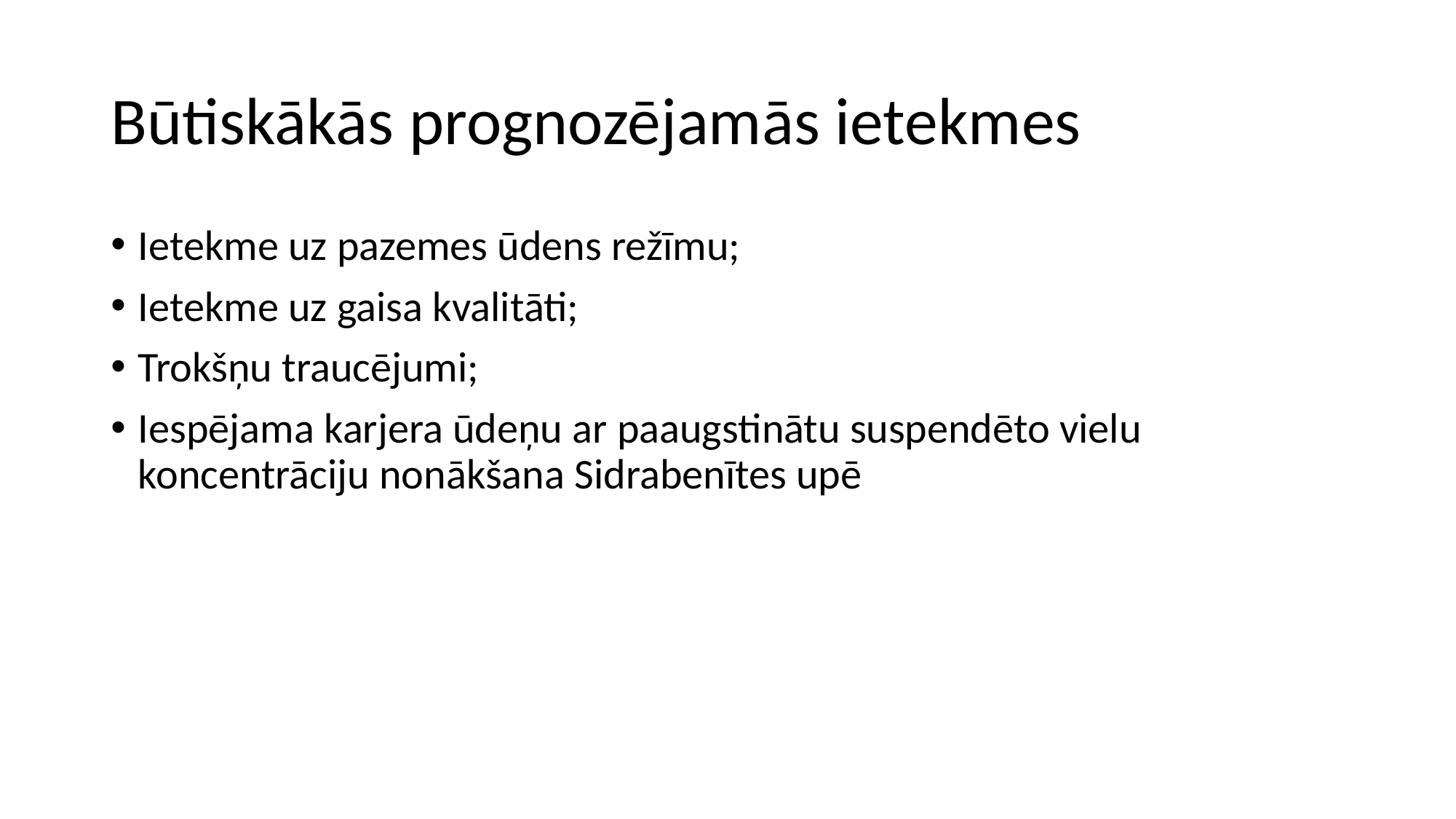

# Būtiskākās prognozējamās ietekmes
Ietekme uz pazemes ūdens režīmu;
Ietekme uz gaisa kvalitāti;
Trokšņu traucējumi;
Iespējama karjera ūdeņu ar paaugstinātu suspendēto vielu koncentrāciju nonākšana Sidrabenītes upē